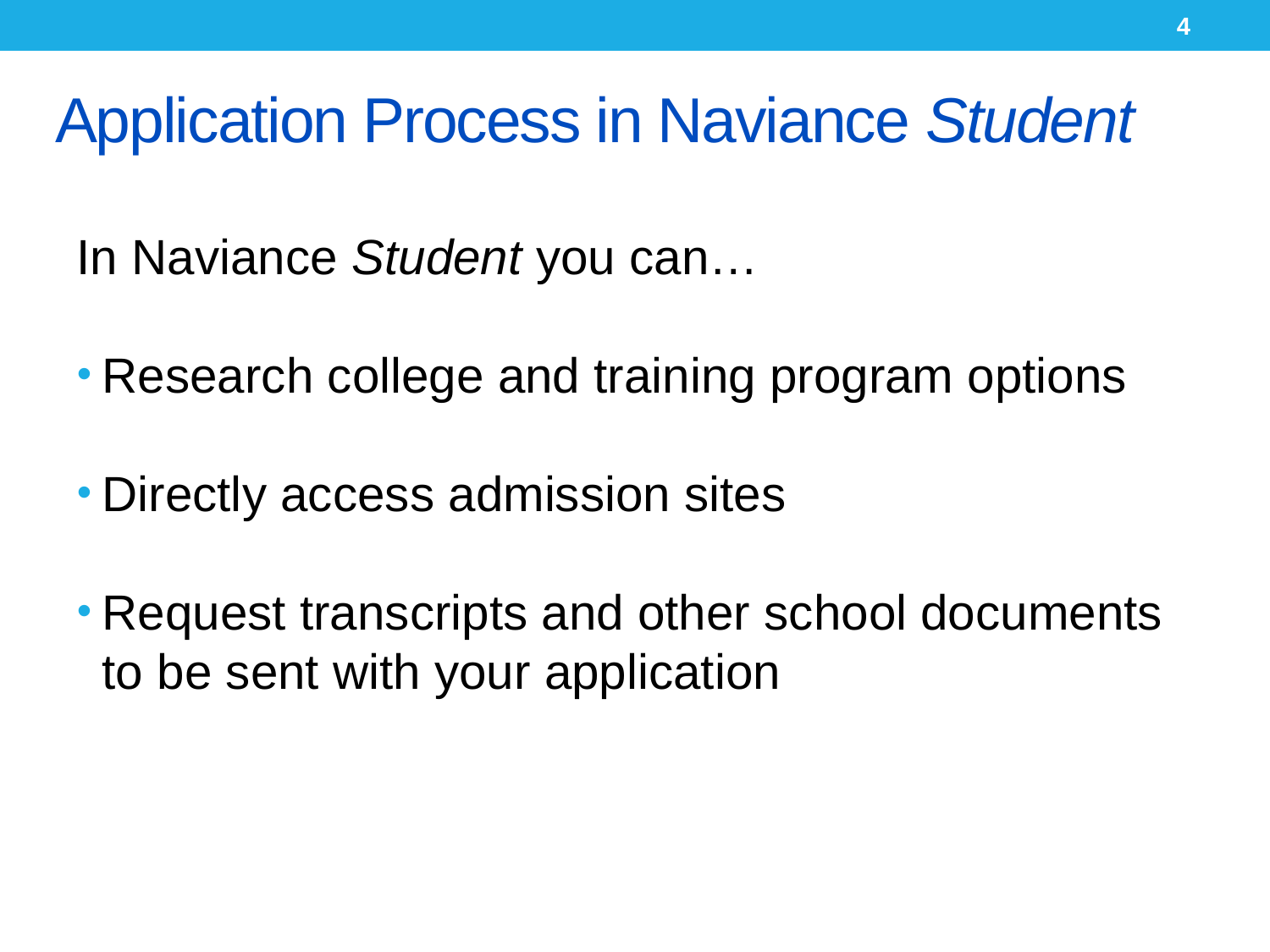

4
# Application Process in Naviance Student

In Naviance Student you can…

Research college and training program options

Directly access admission sites

Request transcripts and other school documents to be sent with your application